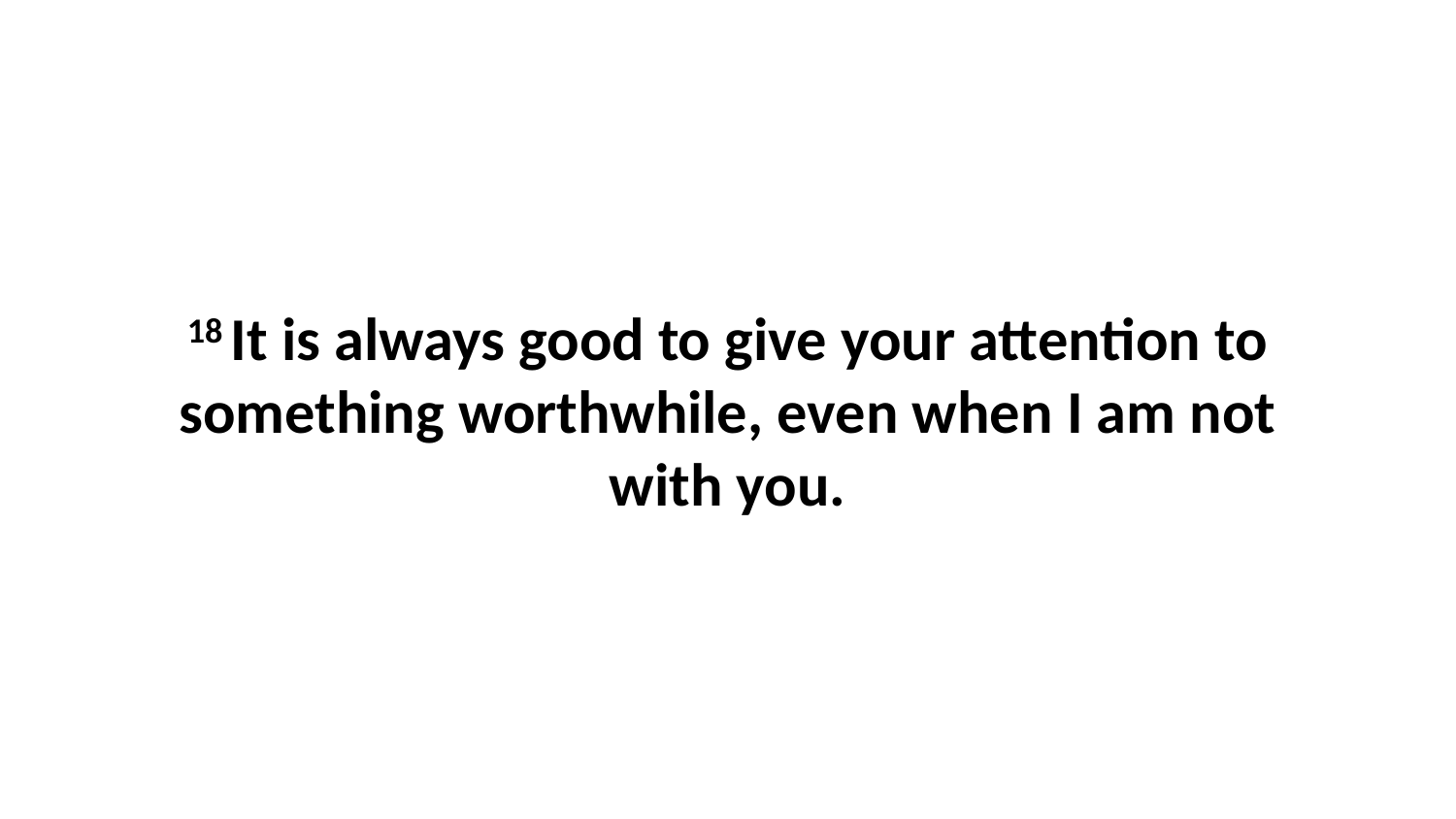

18 It is always good to give your attention to something worthwhile, even when I am not with you.